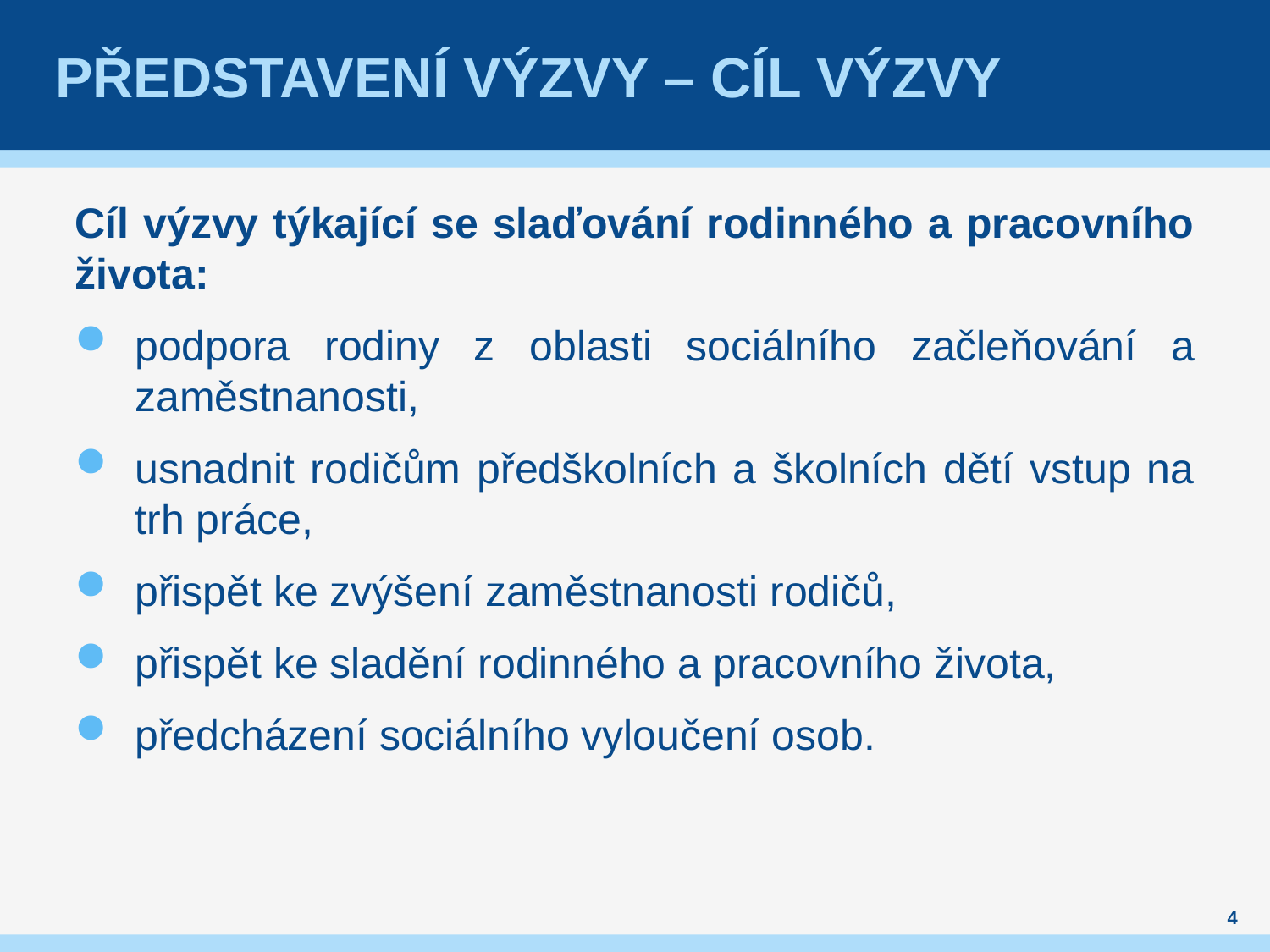

# Představení výzvy – CÍL VÝZVY
Cíl výzvy týkající se slaďování rodinného a pracovního života:
podpora rodiny z oblasti sociálního začleňování a zaměstnanosti,
usnadnit rodičům předškolních a školních dětí vstup na trh práce,
přispět ke zvýšení zaměstnanosti rodičů,
přispět ke sladění rodinného a pracovního života,
předcházení sociálního vyloučení osob.
4